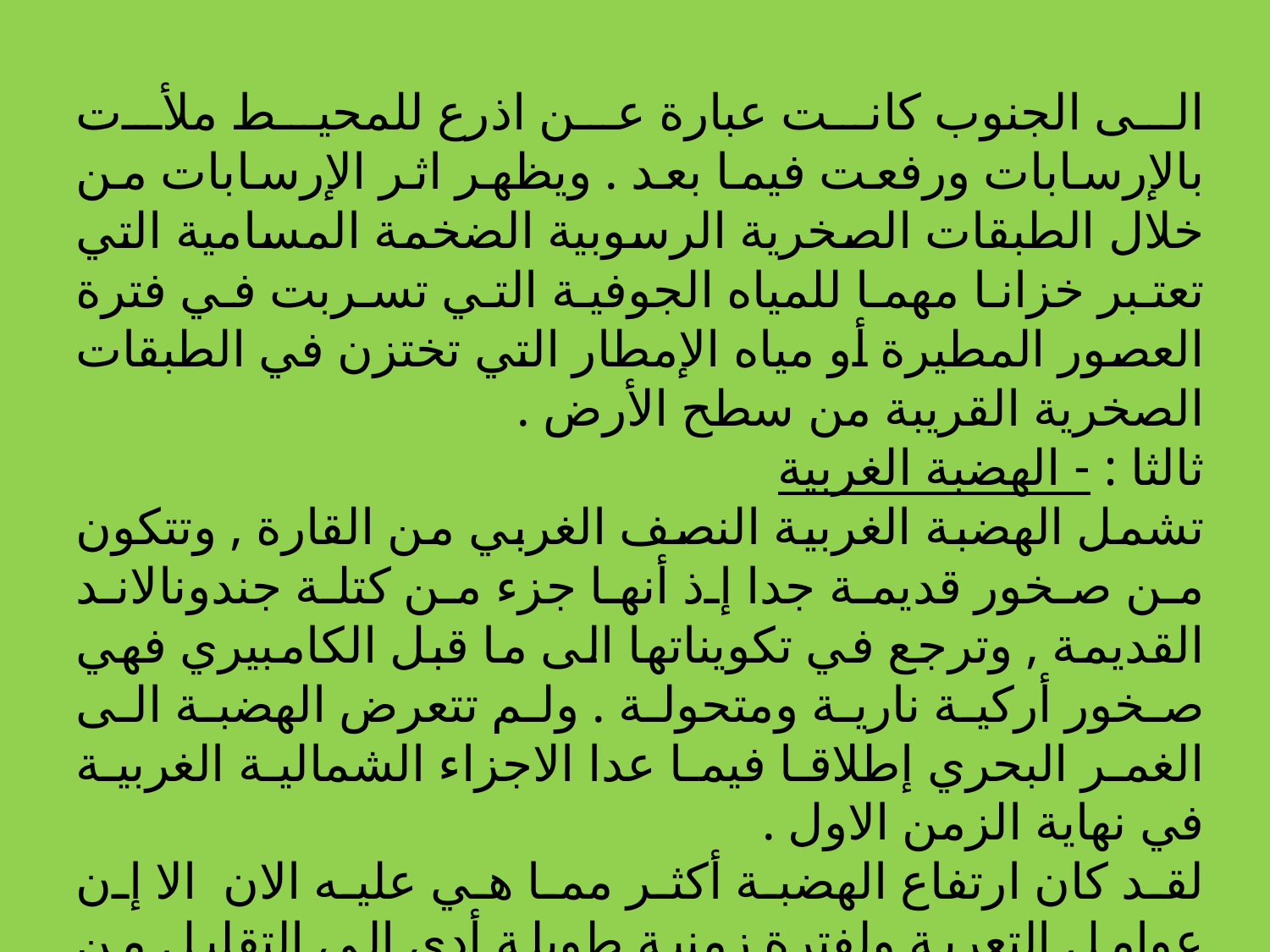

الى الجنوب كانت عبارة عن اذرع للمحيط ملأت بالإرسابات ورفعت فيما بعد . ويظهر اثر الإرسابات من خلال الطبقات الصخرية الرسوبية الضخمة المسامية التي تعتبر خزانا مهما للمياه الجوفية التي تسربت في فترة العصور المطيرة أو مياه الإمطار التي تختزن في الطبقات الصخرية القريبة من سطح الأرض .
ثالثا : - الهضبة الغربية
تشمل الهضبة الغربية النصف الغربي من القارة , وتتكون من صخور قديمة جدا إذ أنها جزء من كتلة جندونالاند القديمة , وترجع في تكويناتها الى ما قبل الكامبيري فهي صخور أركية نارية ومتحولة . ولم تتعرض الهضبة الى الغمر البحري إطلاقا فيما عدا الاجزاء الشمالية الغربية في نهاية الزمن الاول .
لقد كان ارتفاع الهضبة أكثر مما هي عليه الان  الا إن عوامل التعرية ولفترة زمنية طويلة أدى الى التقليل من ارتفاعها وهو يتراوح بين 200- 600 م عن مستوى سطح البحر .